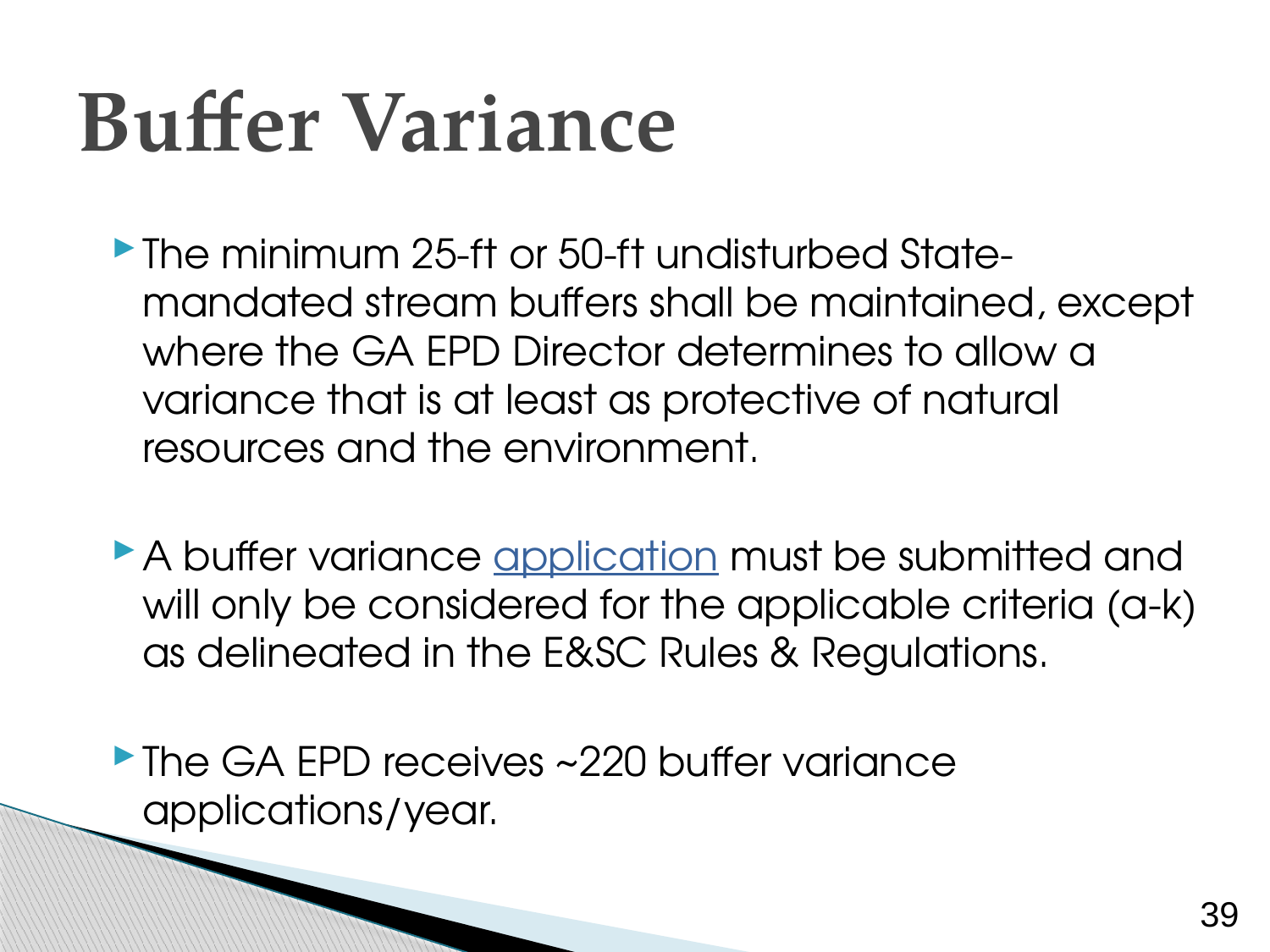

# Buffer Variance
The minimum 25-ft or 50-ft undisturbed State-mandated stream buffers shall be maintained, except where the GA EPD Director determines to allow a variance that is at least as protective of natural resources and the environment.

A buffer variance application must be submitted and will only be considered for the applicable criteria (a-k) as delineated in the E&SC Rules & Regulations.

The GA EPD receives ~220 buffer variance applications/year.
39